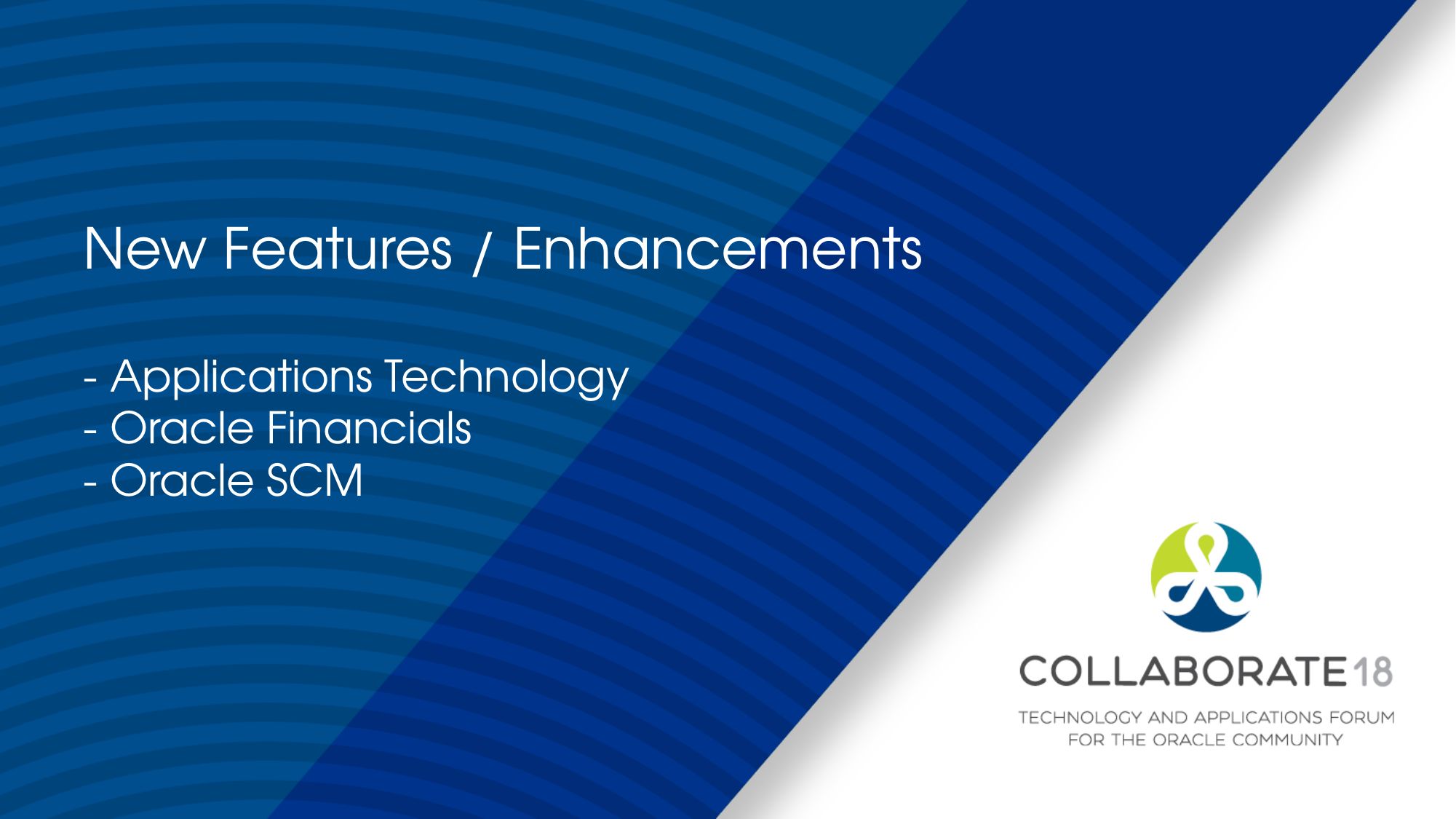

# New Features / Enhancements - Applications Technology - Oracle Financials - Oracle SCM